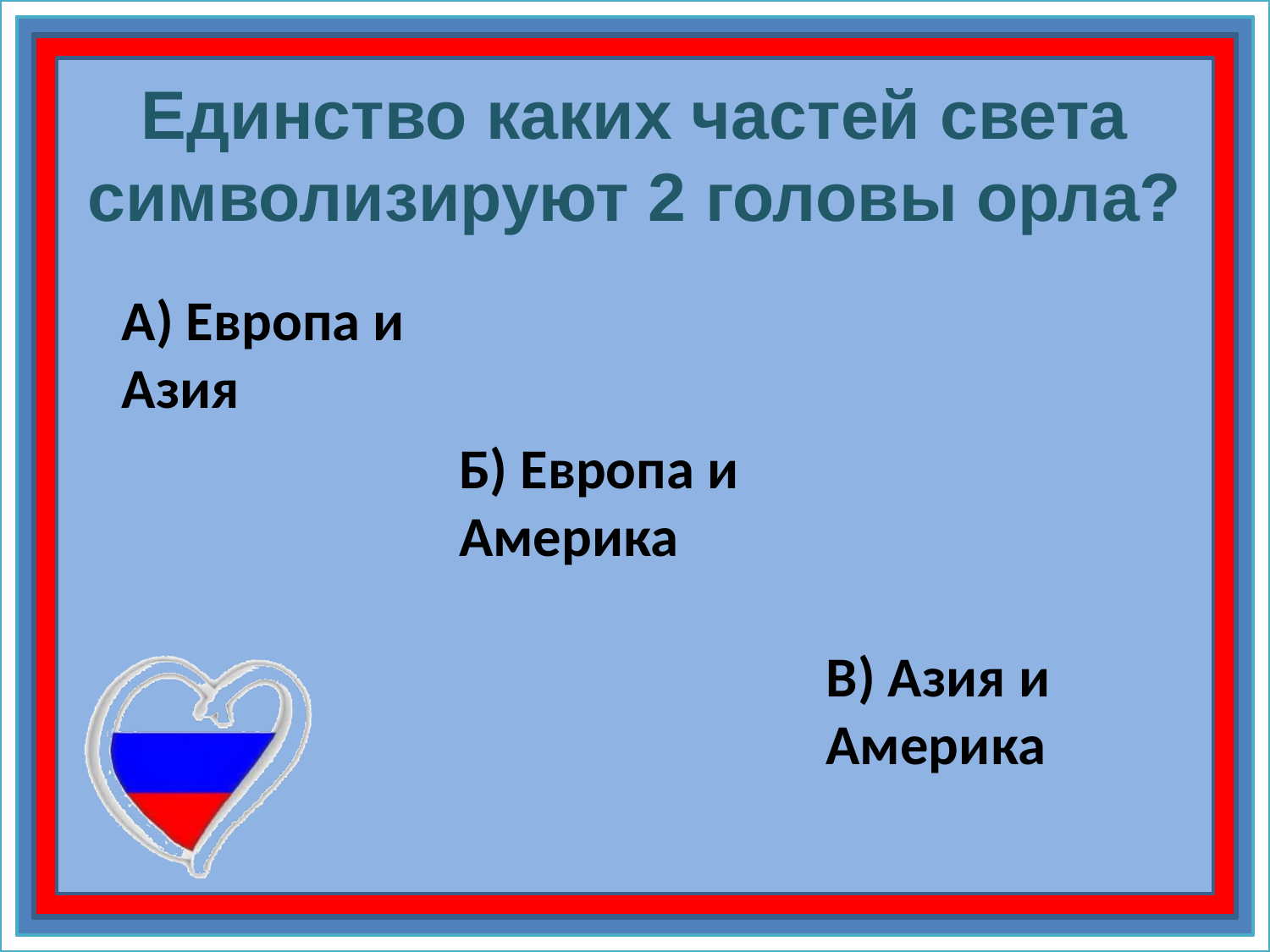

# Единство каких частей света символизируют 2 головы орла?
А) Европа и Азия
Б) Европа и Америка
В) Азия и Америка